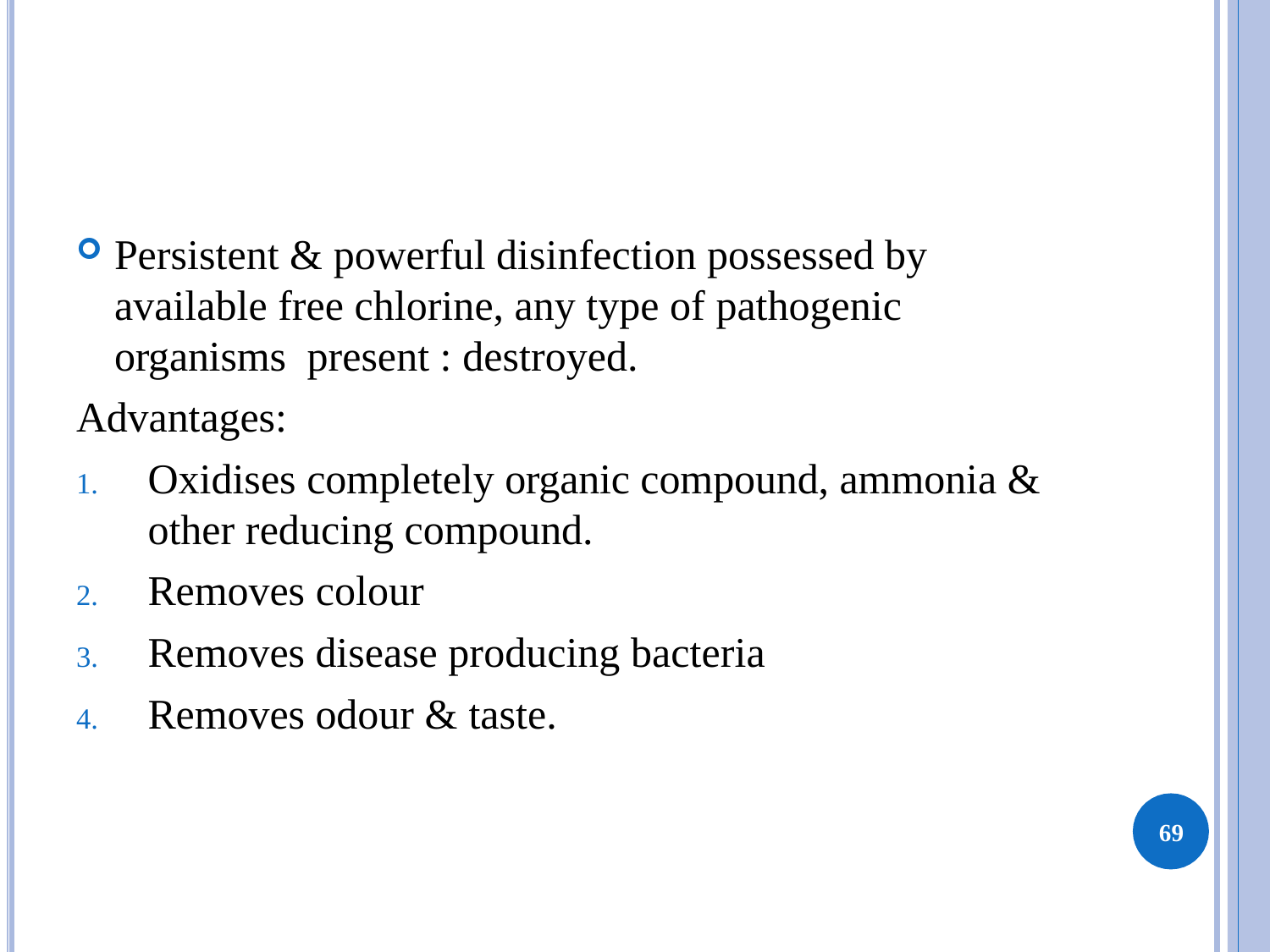

Persistent & powerful disinfection possessed by  available free chlorine, any type of pathogenic organisms  present : destroyed.
Advantages:
Oxidises completely organic compound, ammonia &
other reducing compound.
Removes colour
Removes disease producing bacteria
Removes odour & taste.
69